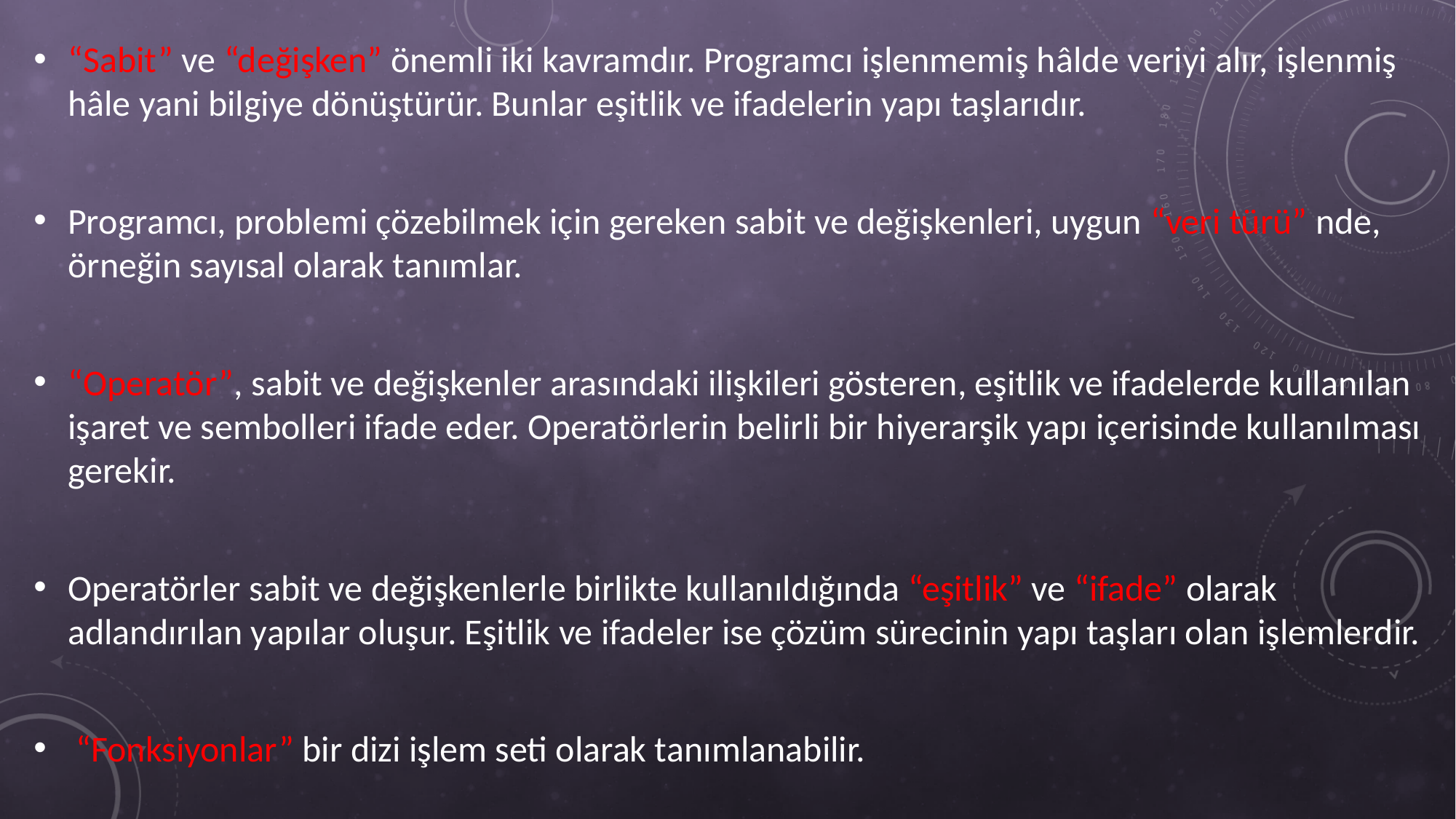

“Sabit” ve “değişken” önemli iki kavramdır. Programcı işlenmemiş hâlde veriyi alır, işlenmiş hâle yani bilgiye dönüştürür. Bunlar eşitlik ve ifadelerin yapı taşlarıdır.

Programcı, problemi çözebilmek için gereken sabit ve değişkenleri, uygun “veri türü” nde, örneğin sayısal olarak tanımlar.

“Operatör”, sabit ve değişkenler arasındaki ilişkileri gösteren, eşitlik ve ifadelerde kullanılan işaret ve sembolleri ifade eder. Operatörlerin belirli bir hiyerarşik yapı içerisinde kullanılması gerekir.

Operatörler sabit ve değişkenlerle birlikte kullanıldığında “eşitlik” ve “ifade” olarak adlandırılan yapılar oluşur. Eşitlik ve ifadeler ise çözüm sürecinin yapı taşları olan işlemlerdir.

 “Fonksiyonlar” bir dizi işlem seti olarak tanımlanabilir.